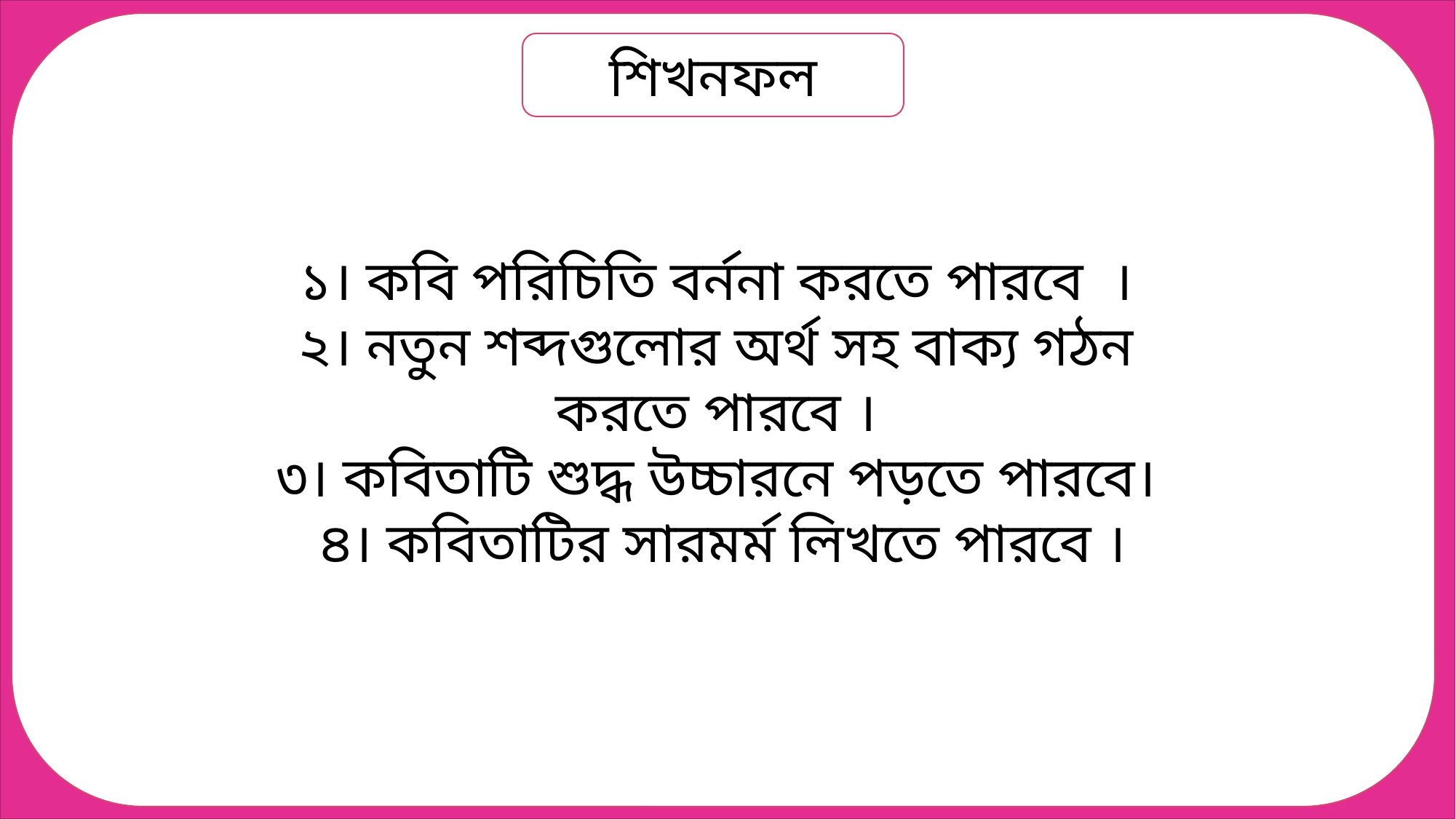

১। কবি পরিচিতি বর্ননা করতে পারবে  ।
২। নতুন শব্দগুলোর অর্থ সহ বাক্য গঠন
করতে পারবে ।
৩। কবিতাটি শুদ্ধ উচ্চারনে পড়তে পারবে।
৪। কবিতাটির সারমর্ম লিখতে পারবে ।
শিখনফল